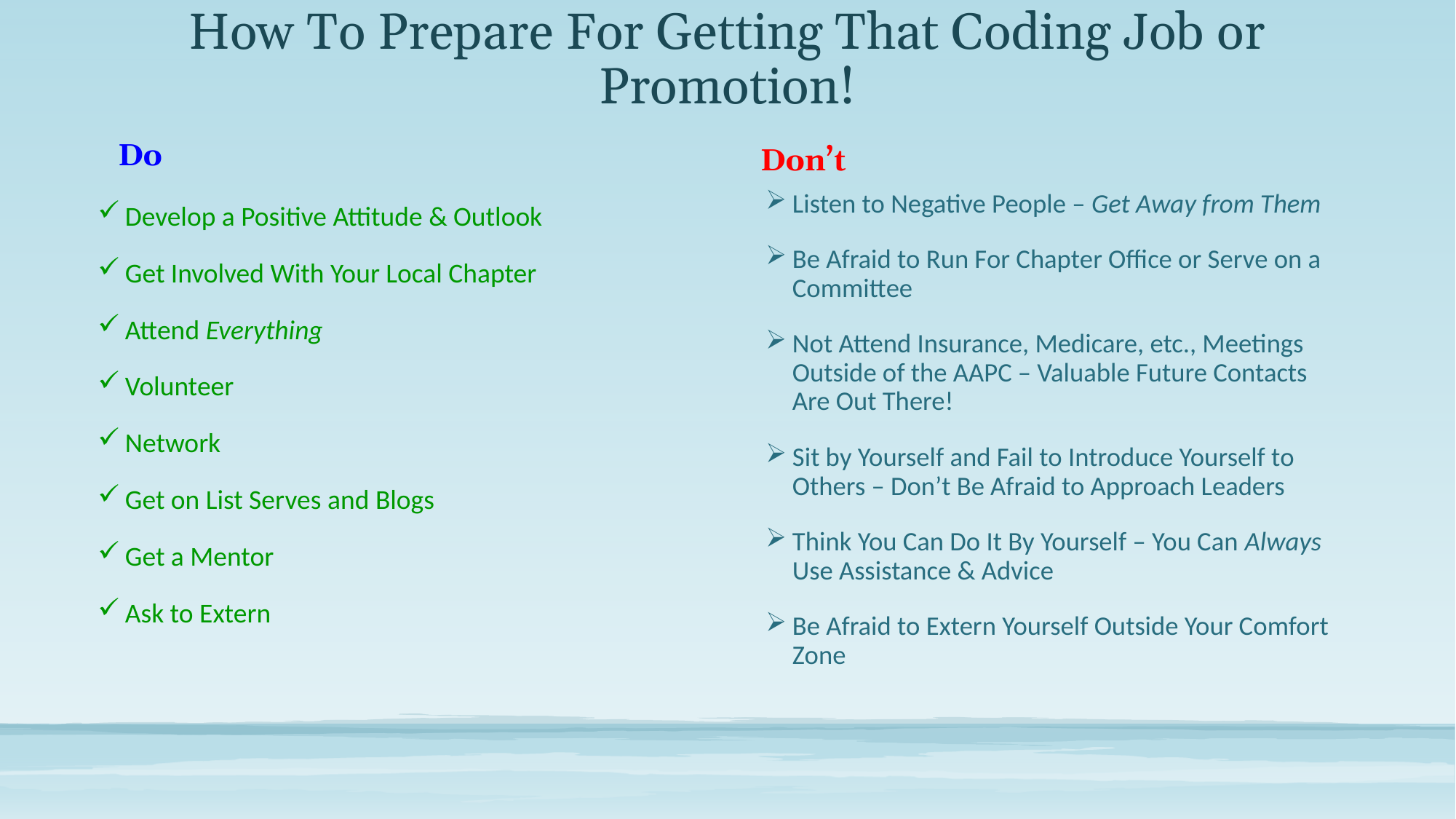

# How To Prepare For Getting That Coding Job or Promotion!
Do
Don’t
Listen to Negative People – Get Away from Them
Be Afraid to Run For Chapter Office or Serve on a Committee
Not Attend Insurance, Medicare, etc., Meetings Outside of the AAPC – Valuable Future Contacts Are Out There!
Sit by Yourself and Fail to Introduce Yourself to Others – Don’t Be Afraid to Approach Leaders
Think You Can Do It By Yourself – You Can Always Use Assistance & Advice
Be Afraid to Extern Yourself Outside Your Comfort Zone
Develop a Positive Attitude & Outlook
Get Involved With Your Local Chapter
Attend Everything
Volunteer
Network
Get on List Serves and Blogs
Get a Mentor
Ask to Extern